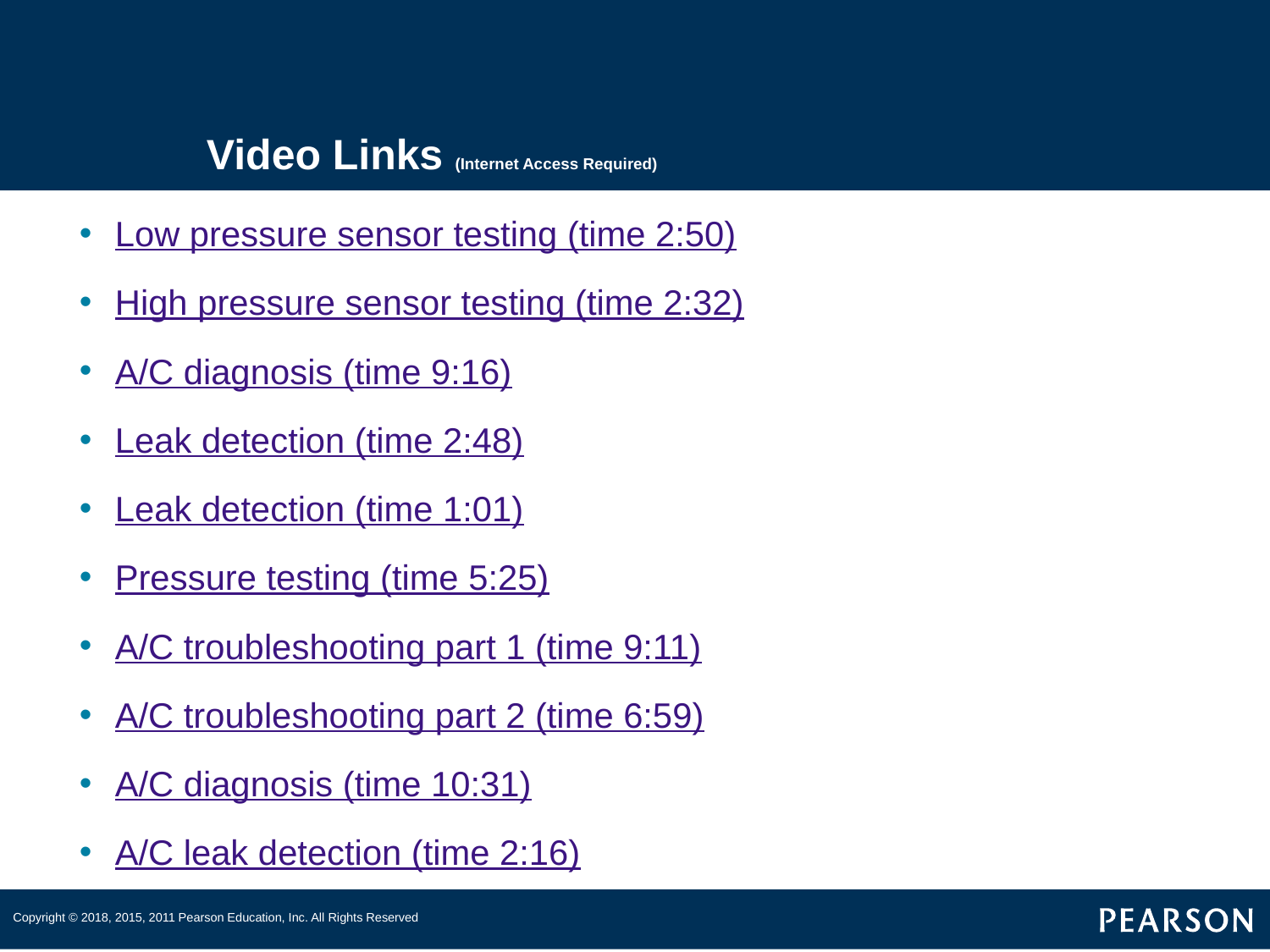

# Video Links (Internet Access Required)
Low pressure sensor testing (time 2:50)
High pressure sensor testing (time 2:32)
A/C diagnosis (time 9:16)
Leak detection (time 2:48)
Leak detection (time 1:01)
Pressure testing (time 5:25)
A/C troubleshooting part 1 (time 9:11)
A/C troubleshooting part 2 (time 6:59)
A/C diagnosis (time 10:31)
A/C leak detection (time 2:16)